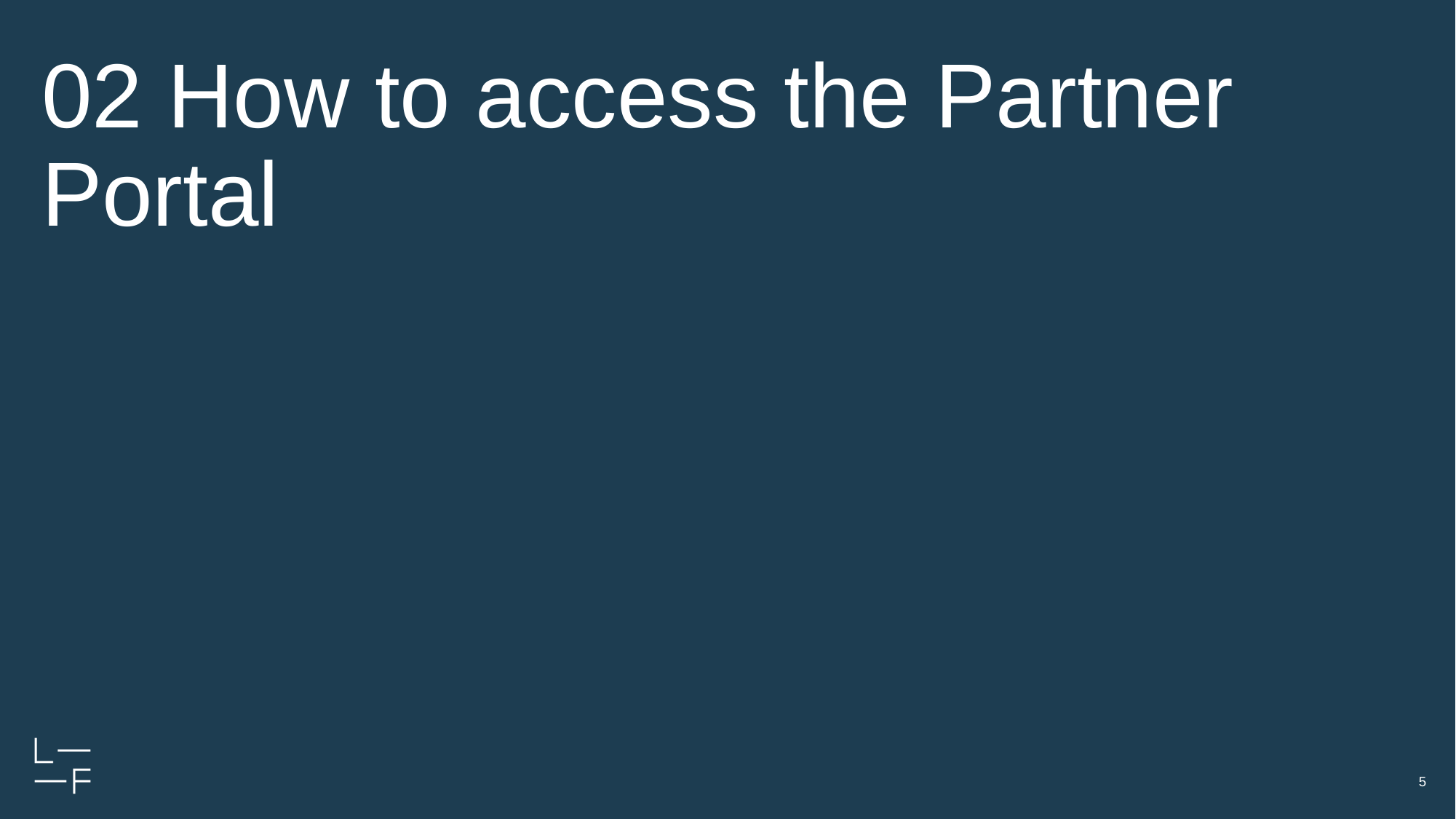

# 02 How to access the Partner Portal
5